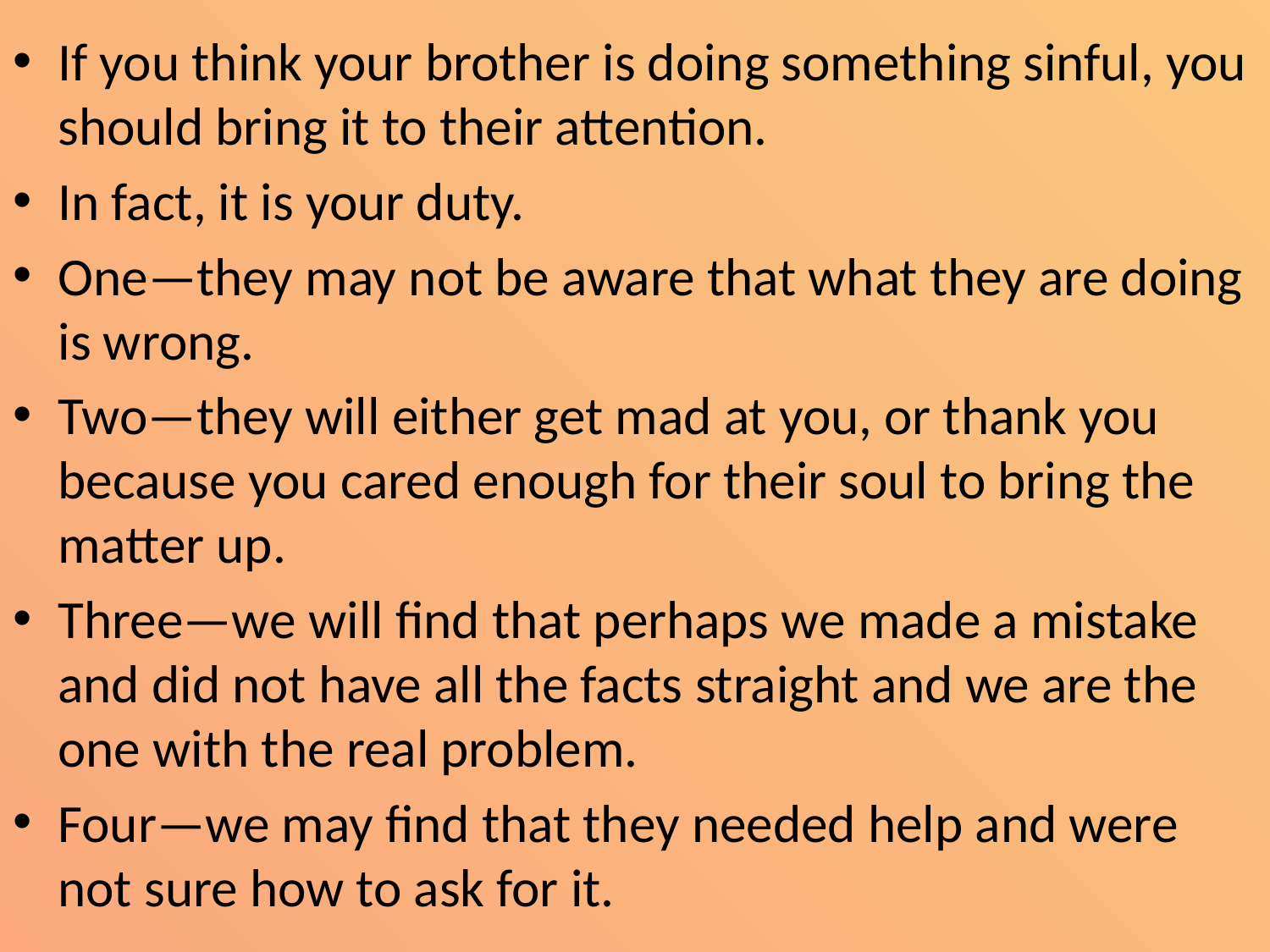

If you think your brother is doing something sinful, you should bring it to their attention.
In fact, it is your duty.
One—they may not be aware that what they are doing is wrong.
Two—they will either get mad at you, or thank you because you cared enough for their soul to bring the matter up.
Three—we will find that perhaps we made a mistake and did not have all the facts straight and we are the one with the real problem.
Four—we may find that they needed help and were not sure how to ask for it.